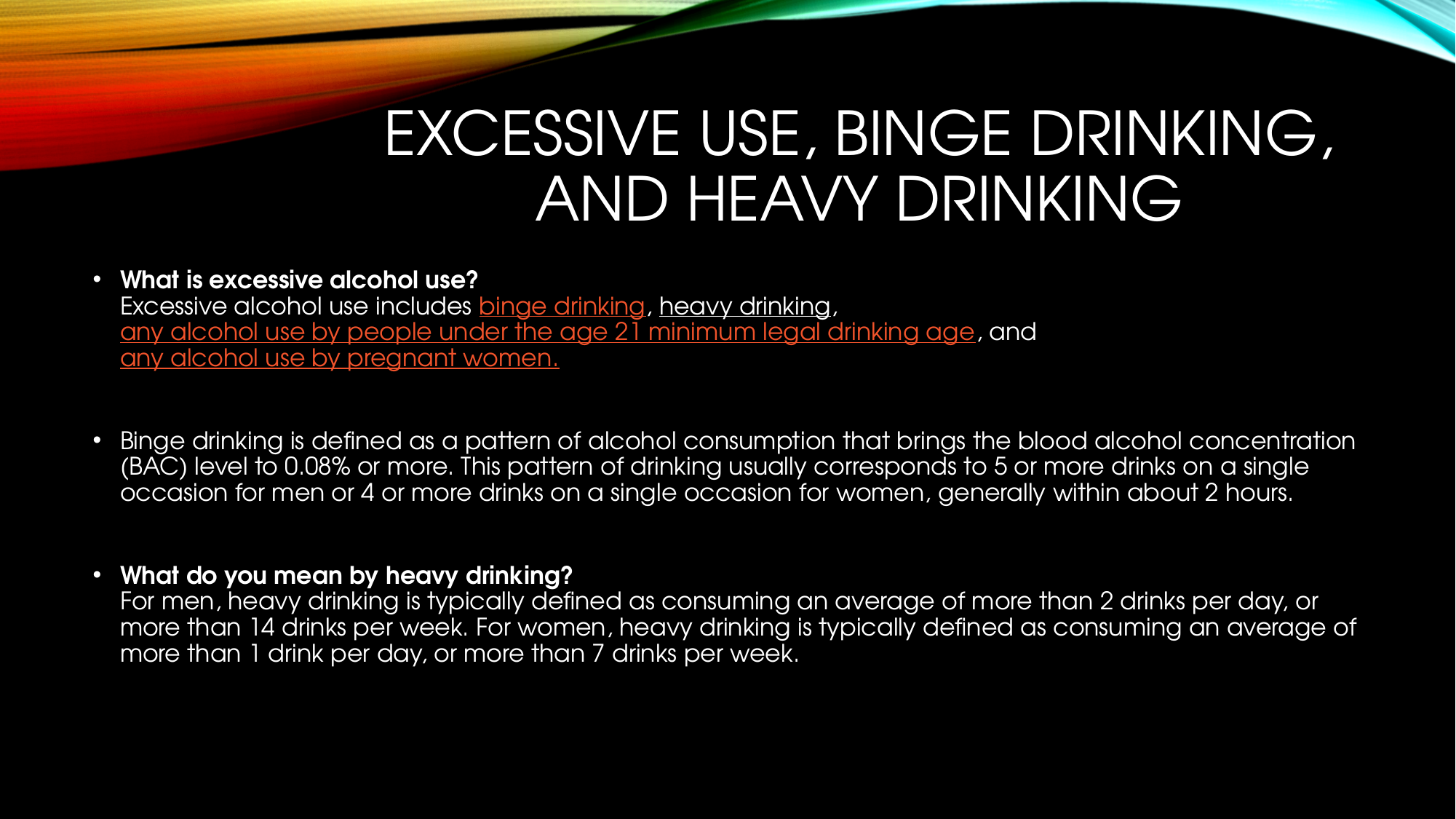

# EXCESSIVE USE, BINGE Drinking, and heavy drinking
What is excessive alcohol use? 
Excessive alcohol use includes binge drinking, heavy drinking, any alcohol use by people under the age 21 minimum legal drinking age, and any alcohol use by pregnant women.

Binge drinking is defined as a pattern of alcohol consumption that brings the blood alcohol concentration (BAC) level to 0.08% or more. This pattern of drinking usually corresponds to 5 or more drinks on a single occasion for men or 4 or more drinks on a single occasion for women, generally within about 2 hours.

What do you mean by heavy drinking?
For men, heavy drinking is typically defined as consuming an average of more than 2 drinks per day, or more than 14 drinks per week. For women, heavy drinking is typically defined as consuming an average of more than 1 drink per day, or more than 7 drinks per week.